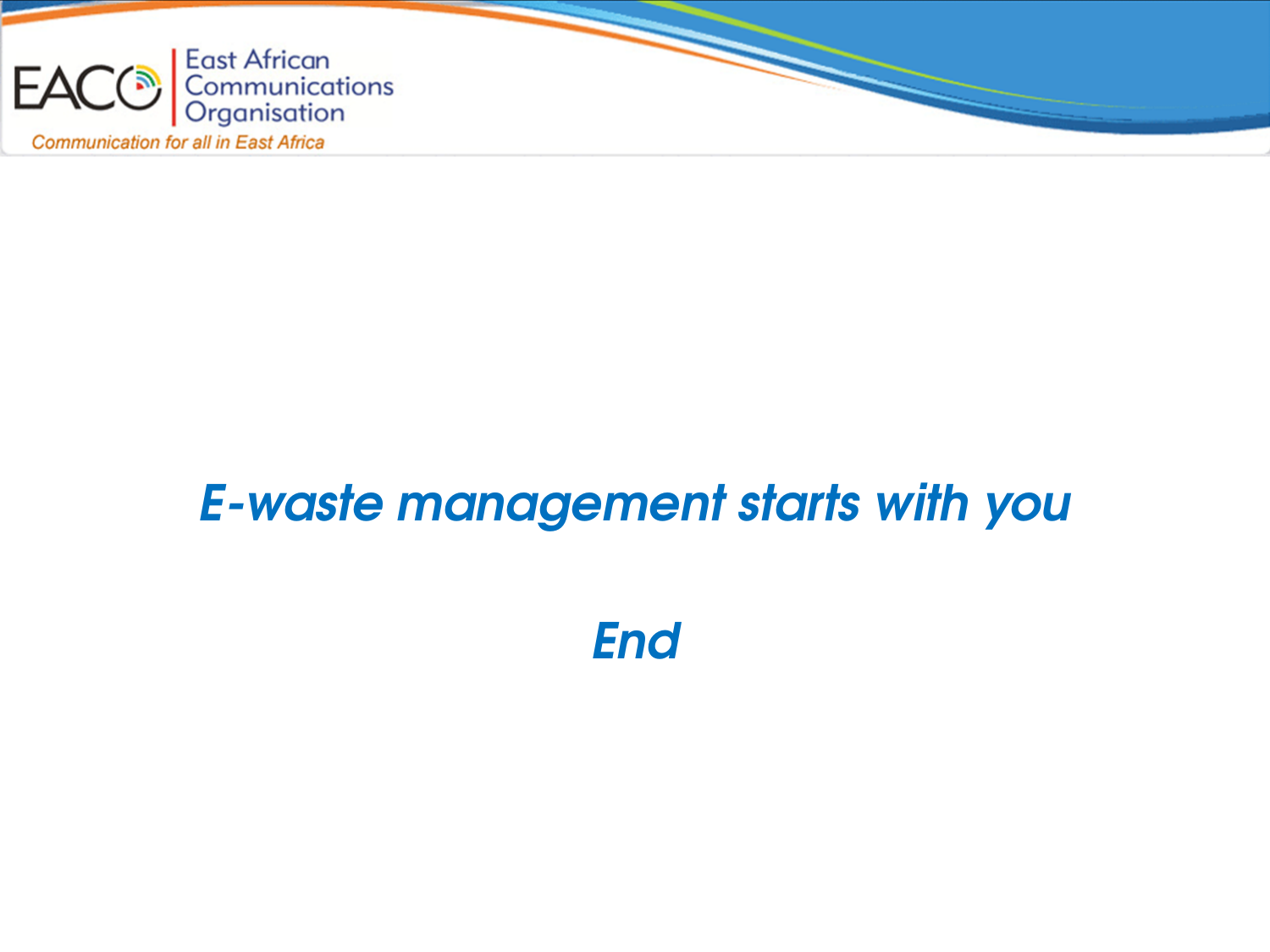

#

E-waste management starts with you

End